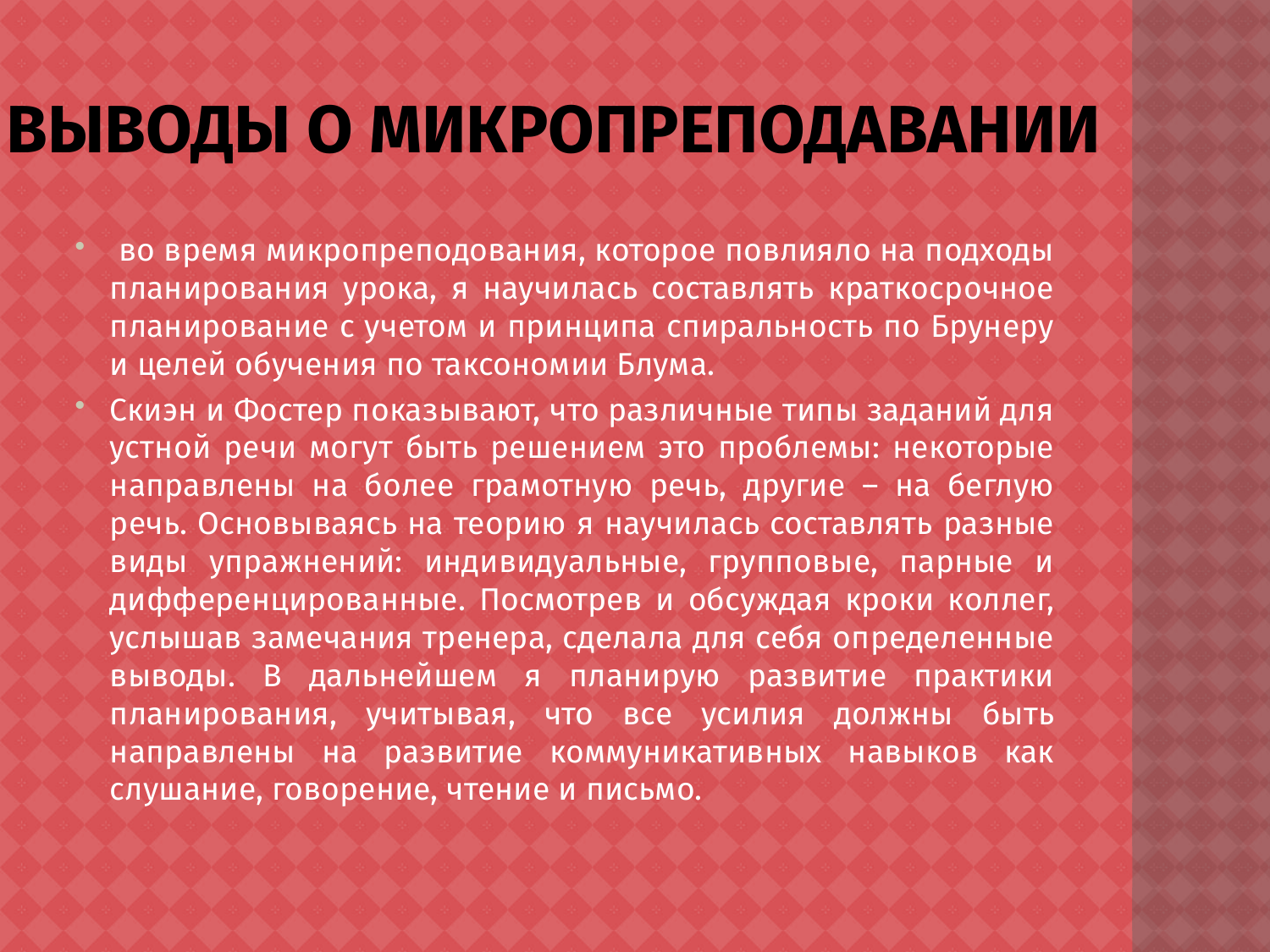

# Выводы о микропреподавании
 во время микропреподования, которое повлияло на подходы планирования урока, я научилась составлять краткосрочное планирование с учетом и принципа спиральность по Брунеру и целей обучения по таксономии Блума.
Скиэн и Фостер показывают, что различные типы заданий для устной речи могут быть решением это проблемы: некоторые направлены на более грамотную речь, другие – на беглую речь. Основываясь на теорию я научилась составлять разные виды упражнений: индивидуальные, групповые, парные и дифференцированные. Посмотрев и обсуждая кроки коллег, услышав замечания тренера, сделала для себя определенные выводы. В дальнейшем я планирую развитие практики планирования, учитывая, что все усилия должны быть направлены на развитие коммуникативных навыков как слушание, говорение, чтение и письмо.